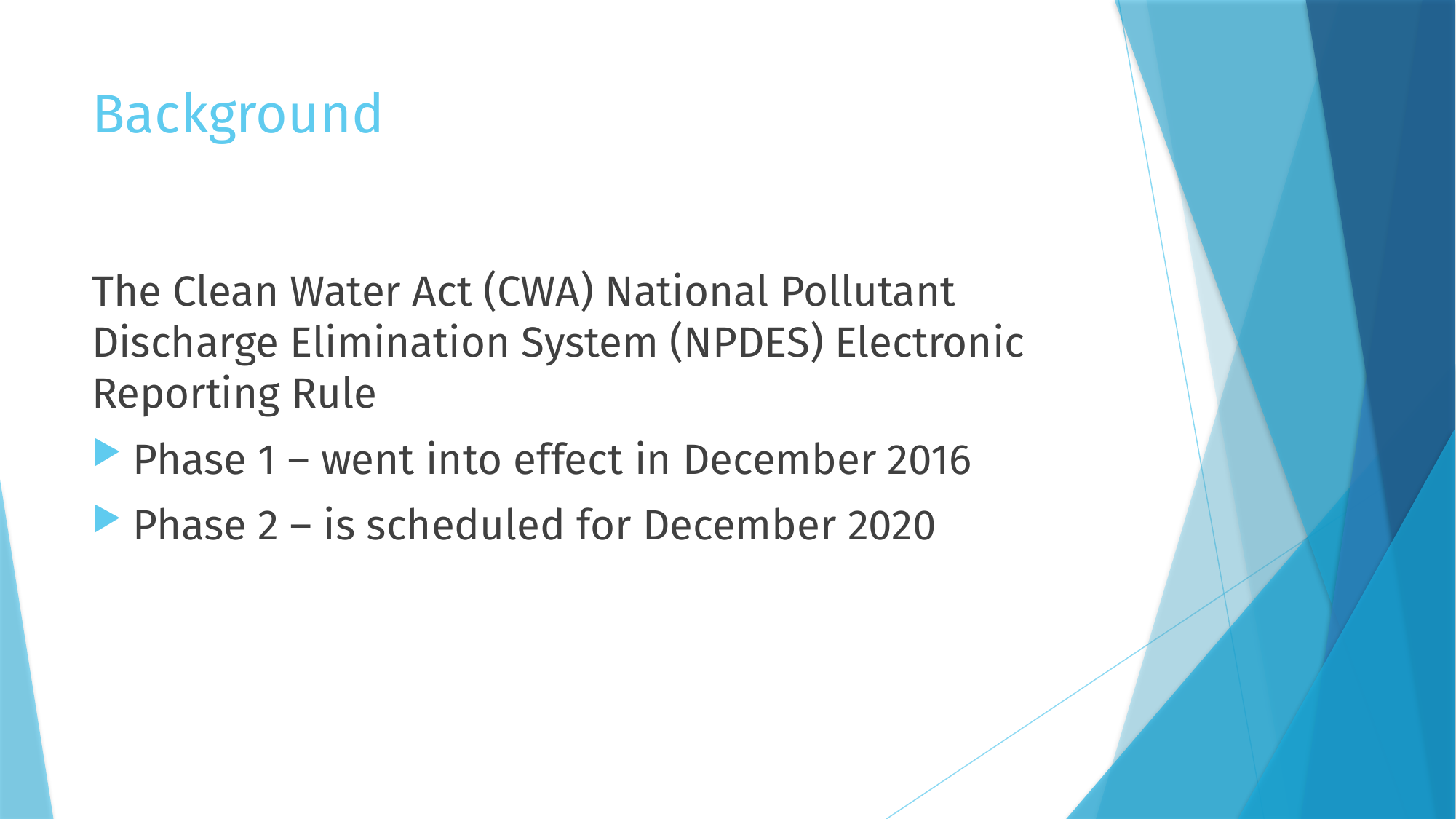

# Background
The Clean Water Act (CWA) National Pollutant Discharge Elimination System (NPDES) Electronic Reporting Rule
Phase 1 – went into effect in December 2016
Phase 2 – is scheduled for December 2020